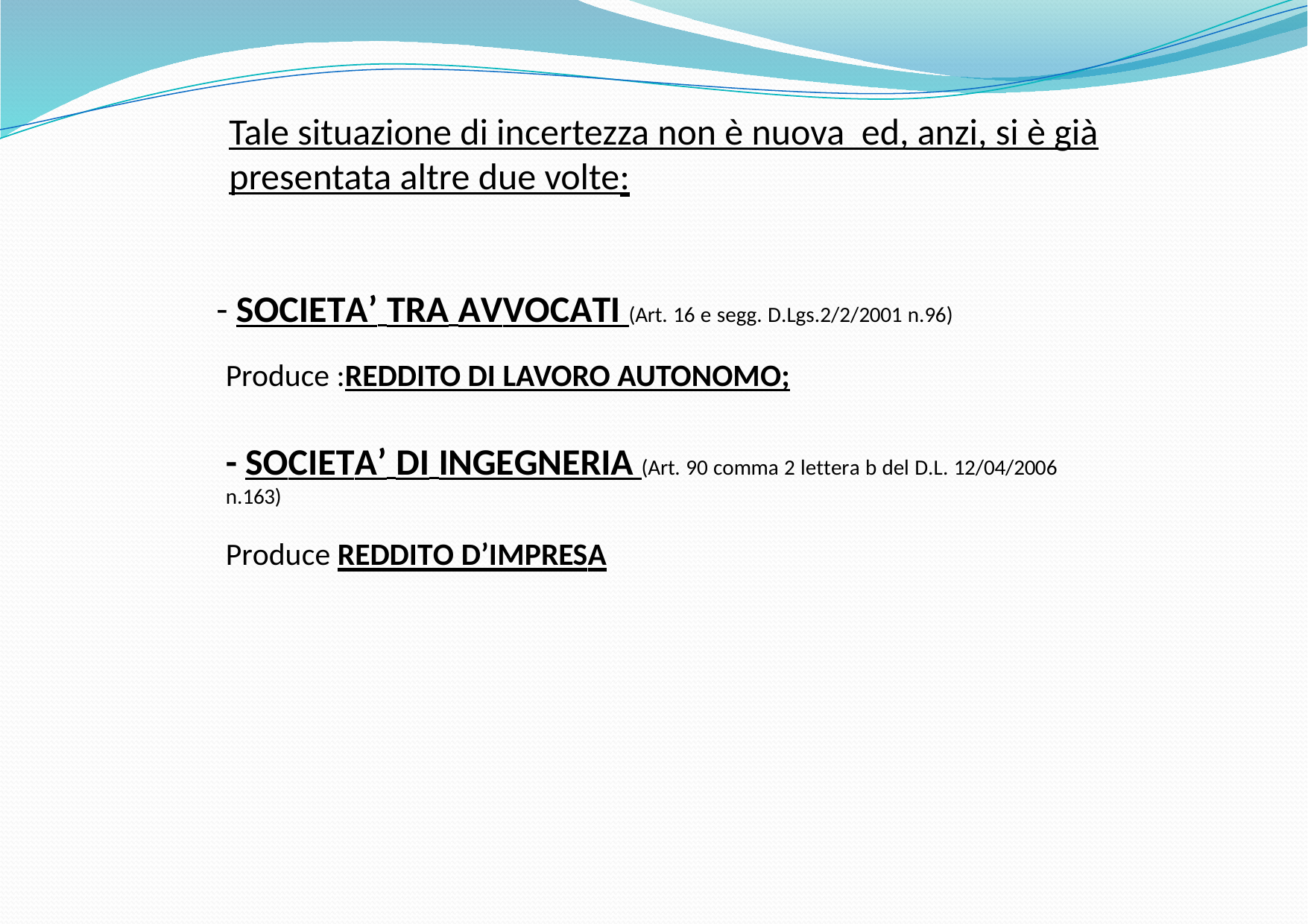

Tale situazione di incertezza non è nuova  ed, anzi, si è già presentata altre due volte:

 - SOCIETA’ TRA AVVOCATI (Art. 16 e segg. D.Lgs.2/2/2001 n.96)

Produce :REDDITO DI LAVORO AUTONOMO;

- SOCIETA’ DI INGEGNERIA (Art. 90 comma 2 lettera b del D.L. 12/04/2006 n.163)

Produce REDDITO D’IMPRESA